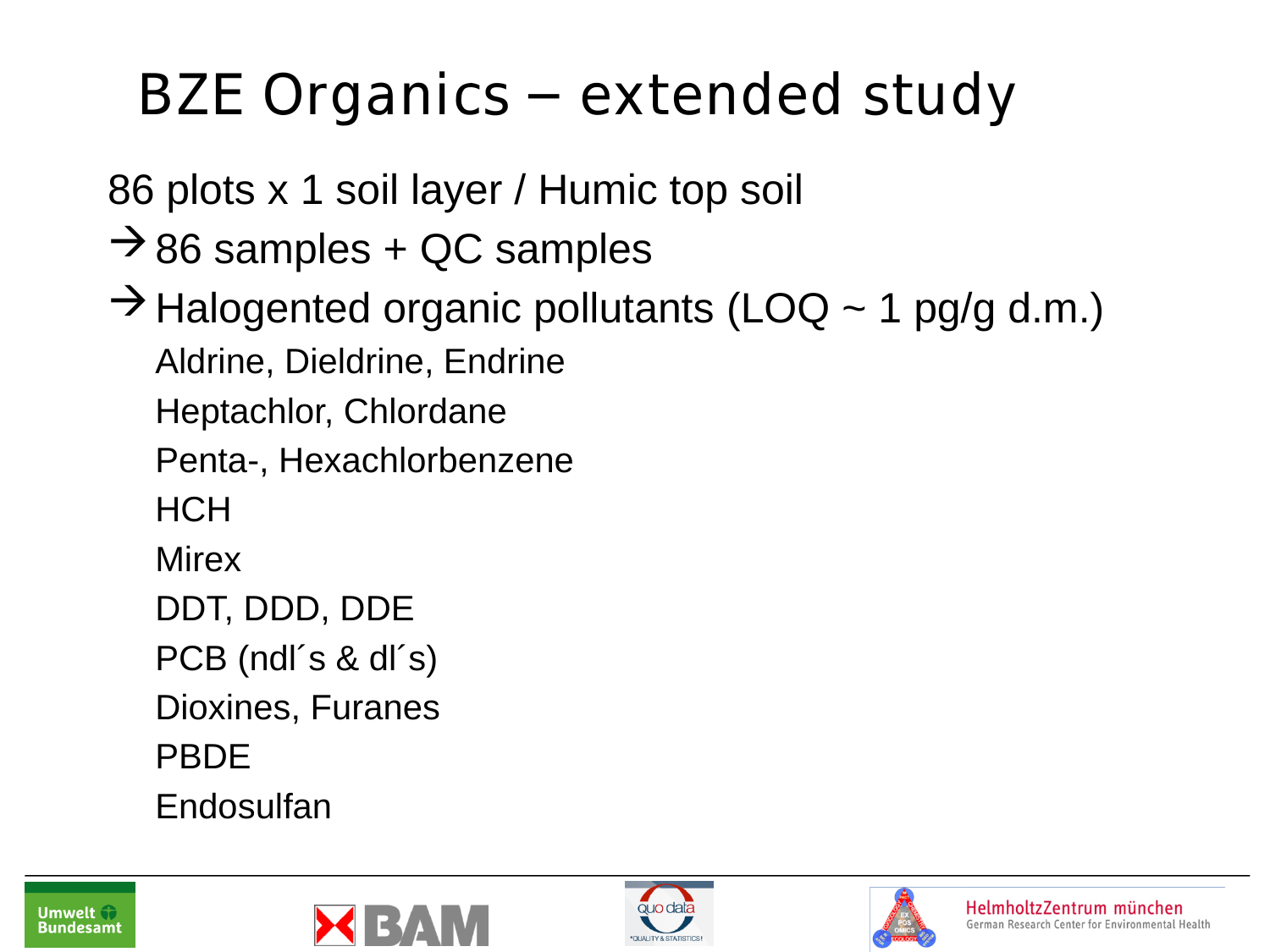

# BZE Organics – extended study
86 plots x 1 soil layer / Humic top soil
86 samples + QC samples
Halogented organic pollutants (LOQ ~ 1 pg/g d.m.)
	Aldrine, Dieldrine, Endrine
	Heptachlor, Chlordane
 	Penta-, Hexachlorbenzene
 	HCH
 	Mirex
 	DDT, DDD, DDE
 	PCB (ndl´s & dl´s)
 	Dioxines, Furanes
 	PBDE
 	Endosulfan